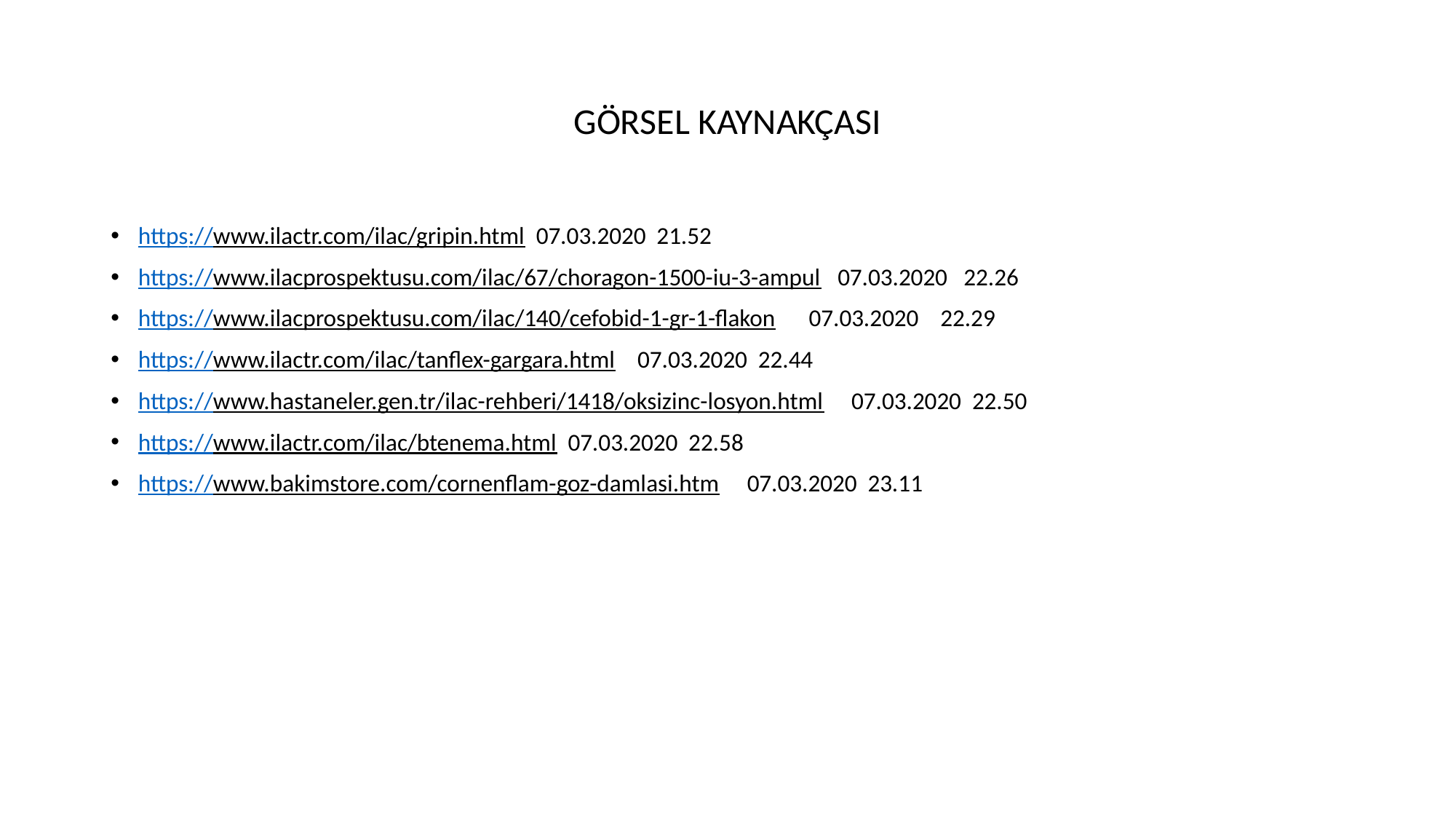

# GÖRSEL KAYNAKÇASI
https://www.ilactr.com/ilac/gripin.html  07.03.2020  21.52
https://www.ilacprospektusu.com/ilac/67/choragon-1500-iu-3-ampul   07.03.2020   22.26
https://www.ilacprospektusu.com/ilac/140/cefobid-1-gr-1-flakon      07.03.2020    22.29
https://www.ilactr.com/ilac/tanflex-gargara.html    07.03.2020  22.44
https://www.hastaneler.gen.tr/ilac-rehberi/1418/oksizinc-losyon.html     07.03.2020  22.50
https://www.ilactr.com/ilac/btenema.html  07.03.2020  22.58
https://www.bakimstore.com/cornenflam-goz-damlasi.htm     07.03.2020  23.11